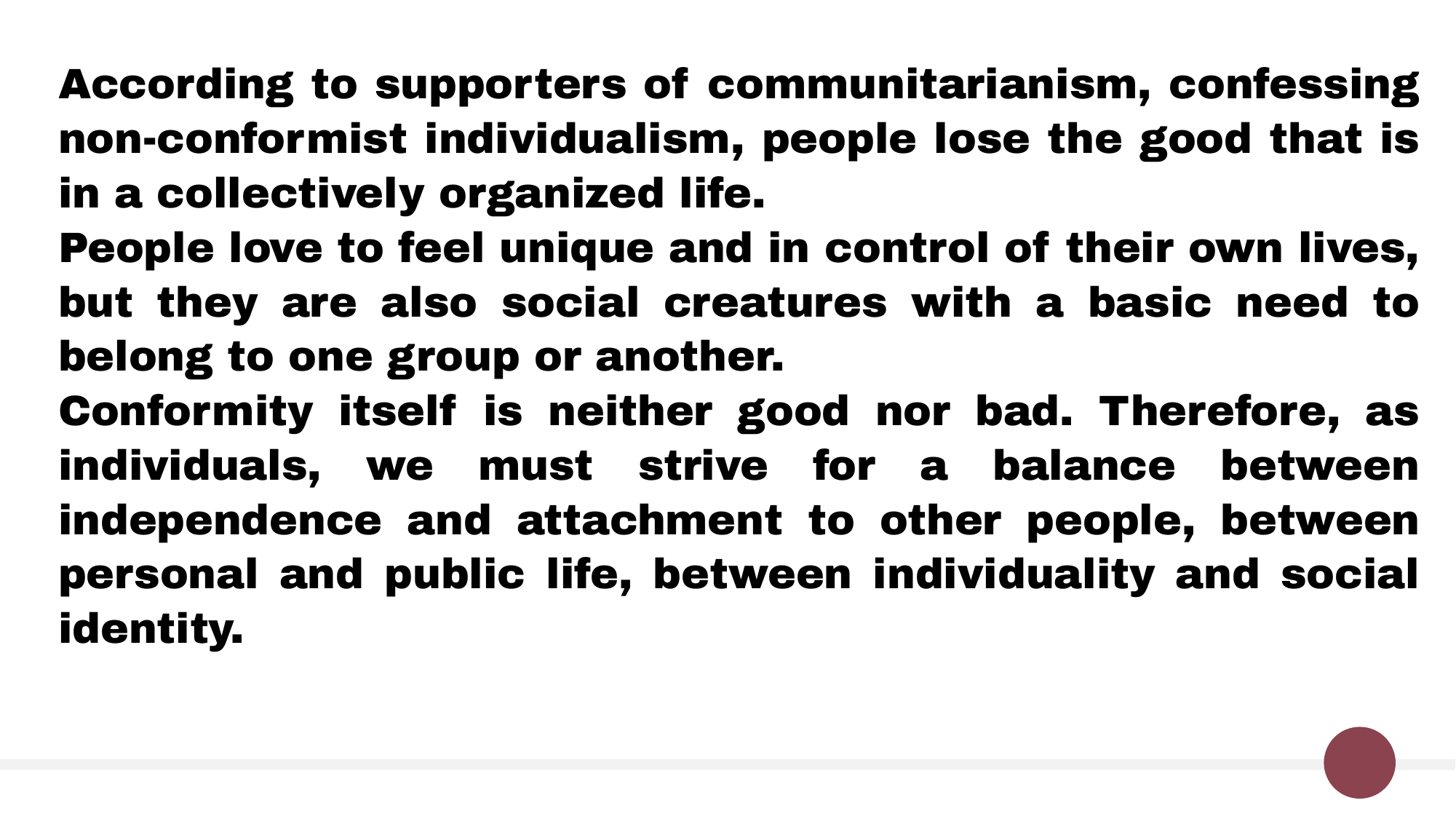

According to supporters of communitarianism, confessing non-conformist individualism, people lose the good that is in a collectively organized life.
People love to feel unique and in control of their own lives, but they are also social creatures with a basic need to belong to one group or another.
Conformity itself is neither good nor bad. Therefore, as individuals, we must strive for a balance between independence and attachment to other people, between personal and public life, between individuality and social identity.